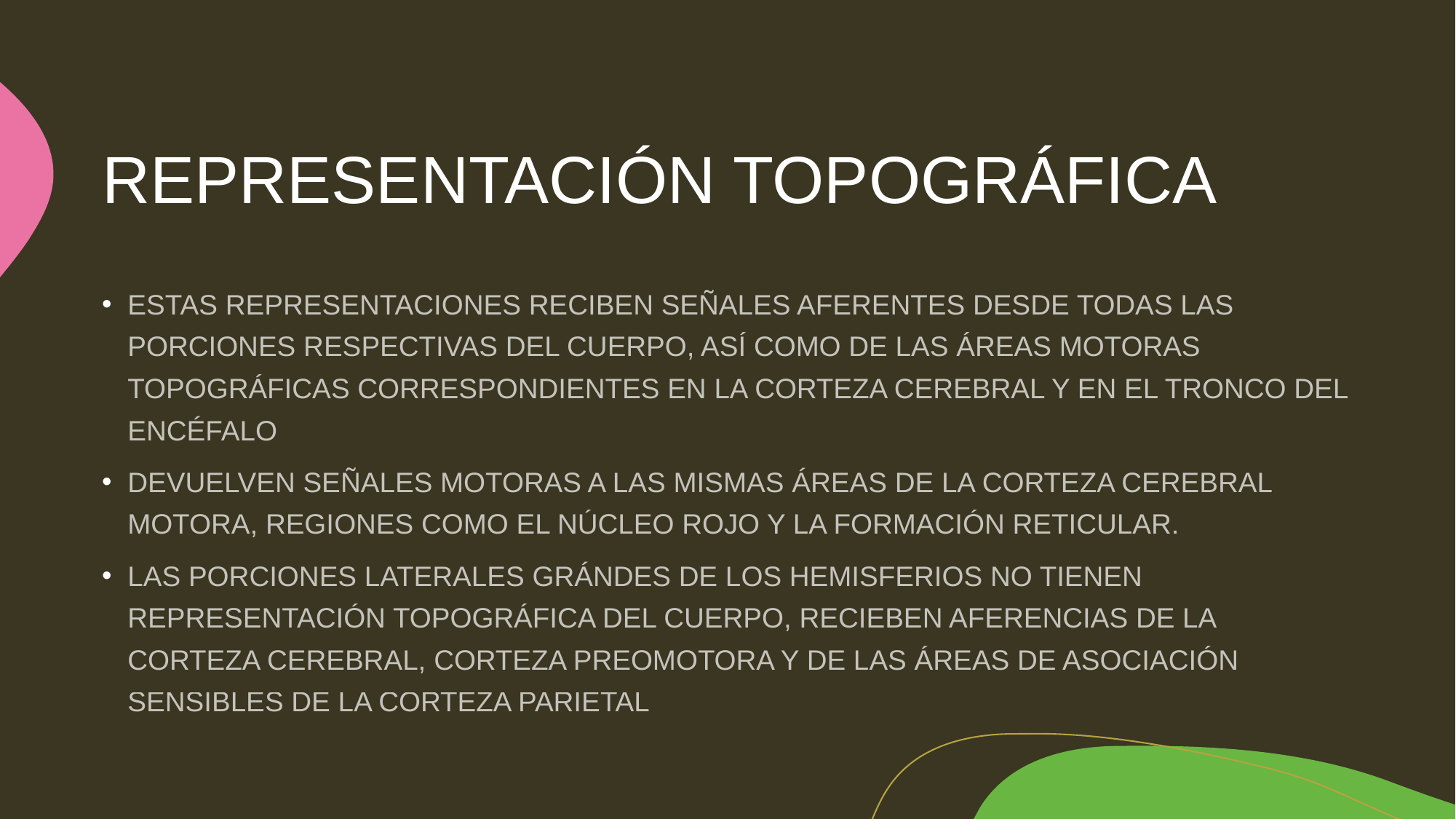

# REPRESENTACIÓN TOPOGRÁFICA
ESTAS REPRESENTACIONES RECIBEN SEÑALES AFERENTES DESDE TODAS LAS PORCIONES RESPECTIVAS DEL CUERPO, ASÍ COMO DE LAS ÁREAS MOTORAS TOPOGRÁFICAS CORRESPONDIENTES EN LA CORTEZA CEREBRAL Y EN EL TRONCO DEL ENCÉFALO
DEVUELVEN SEÑALES MOTORAS A LAS MISMAS ÁREAS DE LA CORTEZA CEREBRAL MOTORA, REGIONES COMO EL NÚCLEO ROJO Y LA FORMACIÓN RETICULAR.
LAS PORCIONES LATERALES GRÁNDES DE LOS HEMISFERIOS NO TIENEN REPRESENTACIÓN TOPOGRÁFICA DEL CUERPO, RECIEBEN AFERENCIAS DE LA CORTEZA CEREBRAL, CORTEZA PREOMOTORA Y DE LAS ÁREAS DE ASOCIACIÓN  SENSIBLES DE LA CORTEZA PARIETAL